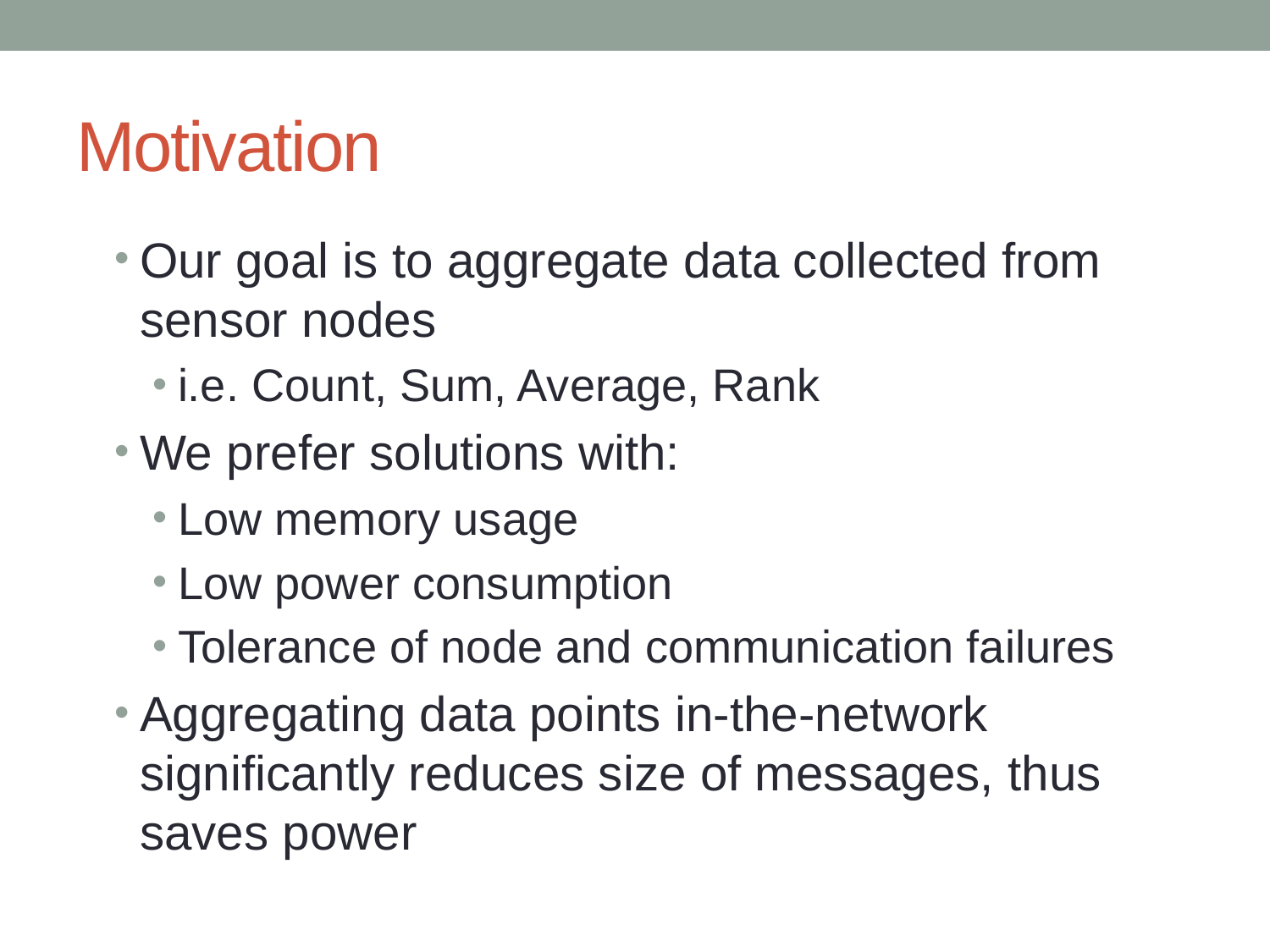

# Motivation
Our goal is to aggregate data collected from sensor nodes
i.e. Count, Sum, Average, Rank
We prefer solutions with:
Low memory usage
Low power consumption
Tolerance of node and communication failures
Aggregating data points in-the-network significantly reduces size of messages, thus saves power